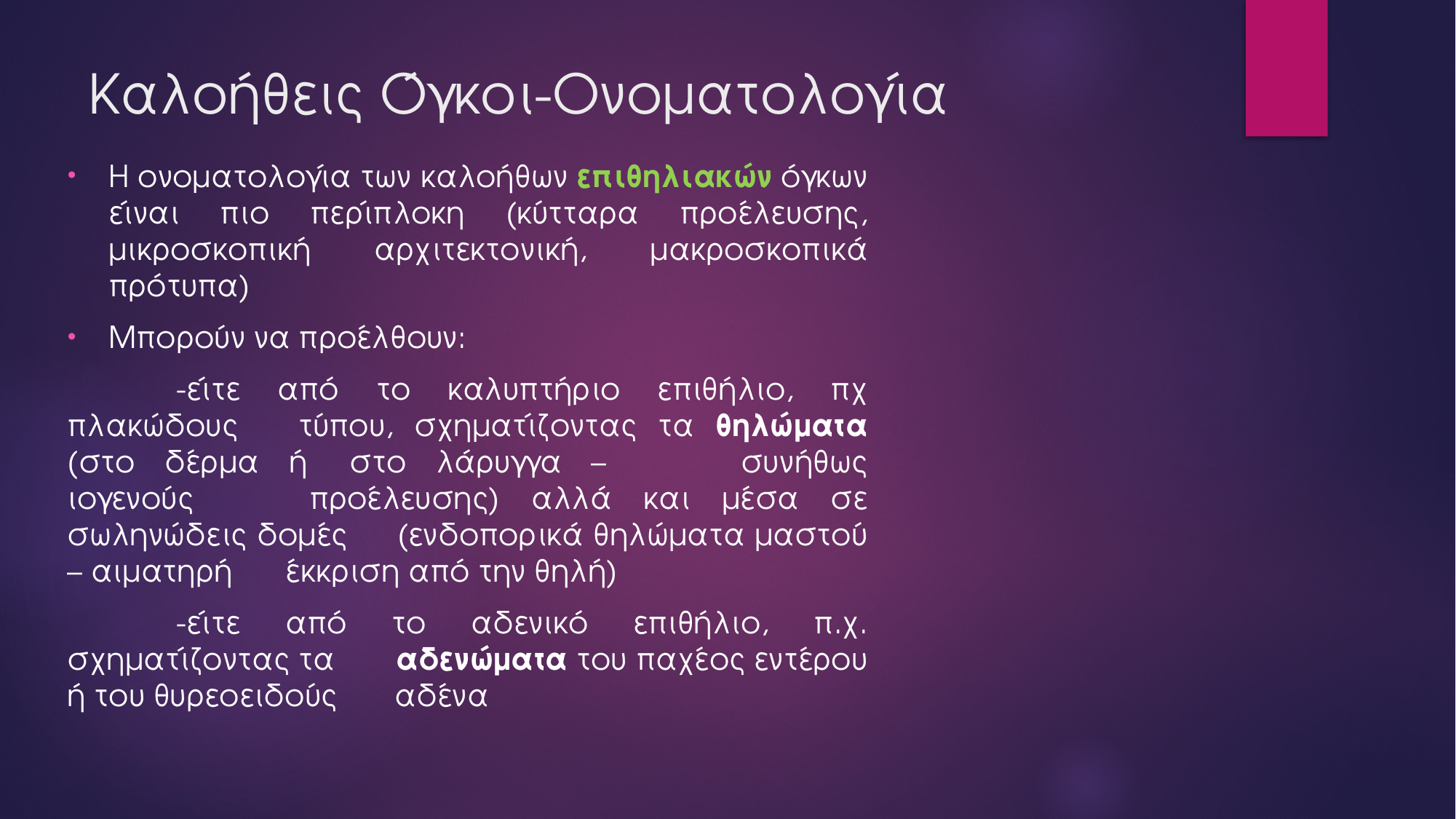

# Καλοήθεις Όγκοι-Ονοματολογία
Η ονοματολογία των καλοήθων επιθηλιακών όγκων είναι πιο περίπλοκη (κύτταρα προέλευσης, μικροσκοπική αρχιτεκτονική, μακροσκοπικά πρότυπα)
Μπορούν να προέλθουν:
	-είτε από το καλυπτήριο επιθήλιο, πχ πλακώδους 	τύπου, σχηματίζοντας τα θηλώματα (στο δέρμα ή 	στο λάρυγγα – 	συνήθως ιογενούς 	προέλευσης) αλλά και μέσα σε σωληνώδεις δομές 	(ενδοπορικά θηλώματα μαστού – αιματηρή 	έκκριση από την θηλή)
	-είτε από το αδενικό επιθήλιο, π.χ. σχηματίζοντας τα 	αδενώματα του παχέος εντέρου ή του θυρεοειδούς 	αδένα